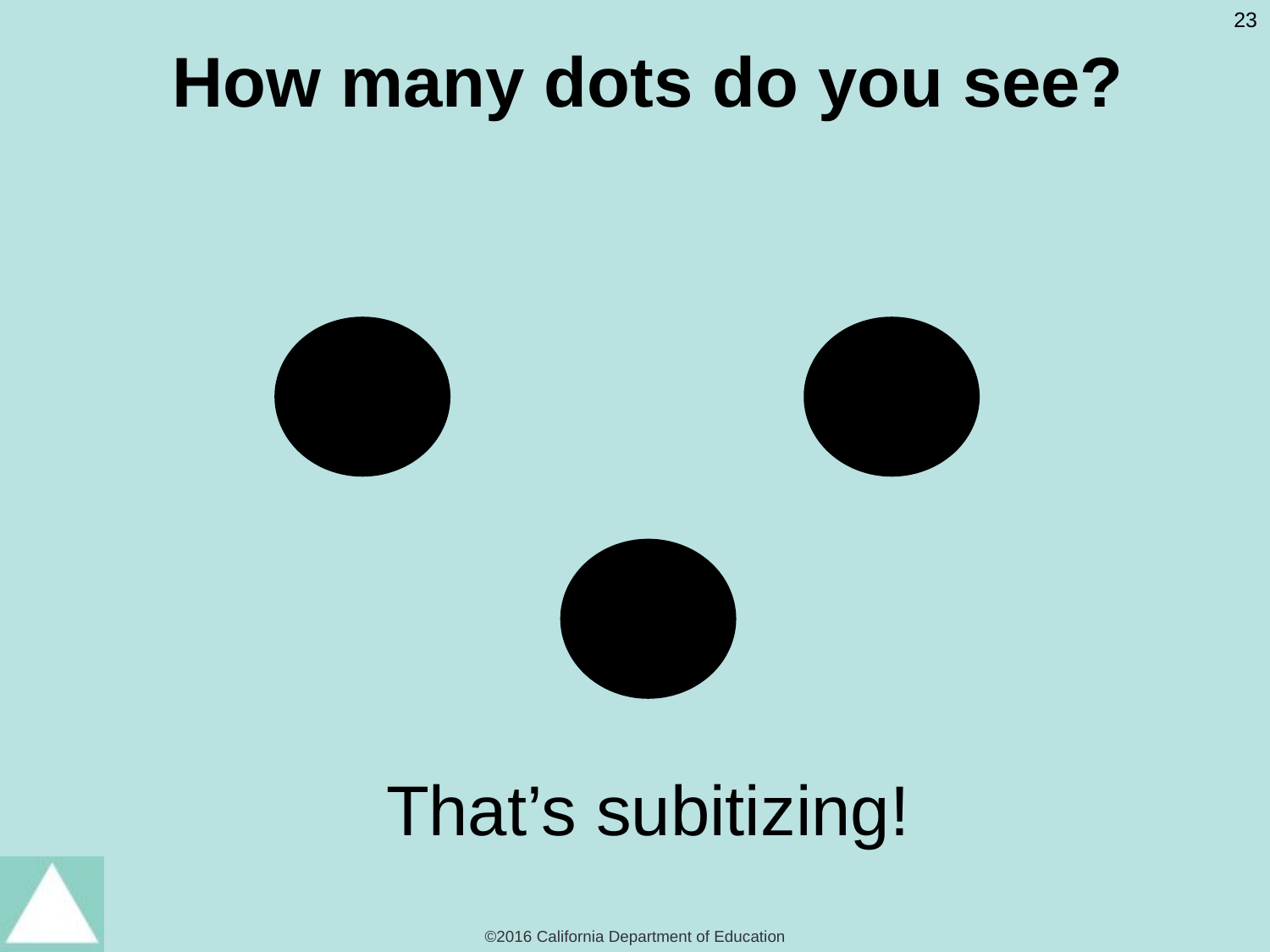

# How many dots do you see?

That’s subitizing!